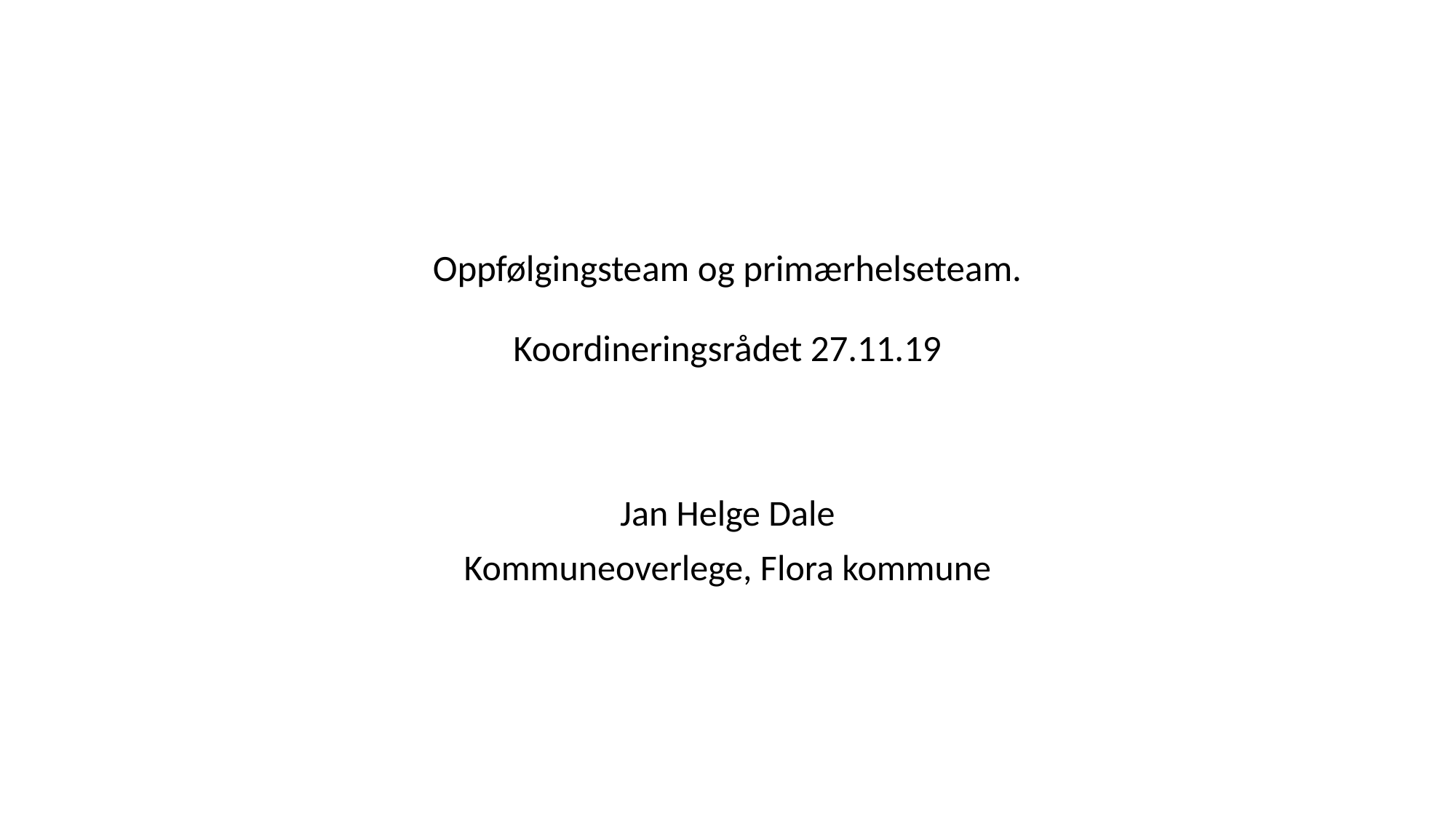

# Oppfølgingsteam og primærhelseteam. Koordineringsrådet 27.11.19

Jan Helge Dale
Kommuneoverlege, Flora kommune